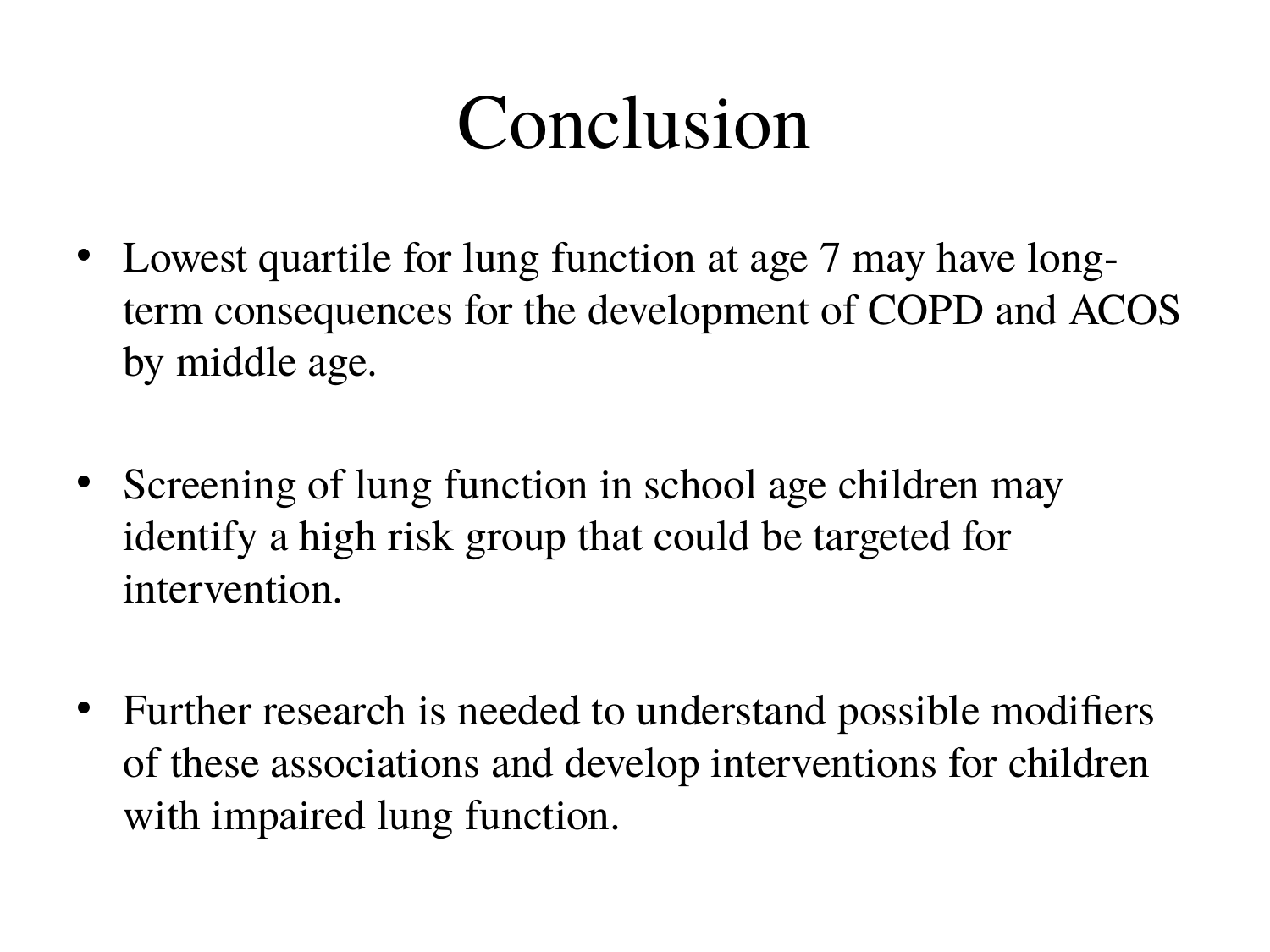

# Conclusion
Lowest quartile for lung function at age 7 may have long-term consequences for the development of COPD and ACOS by middle age.

Screening of lung function in school age children may identify a high risk group that could be targeted for intervention.

Further research is needed to understand possible modifiers of these associations and develop interventions for children with impaired lung function.